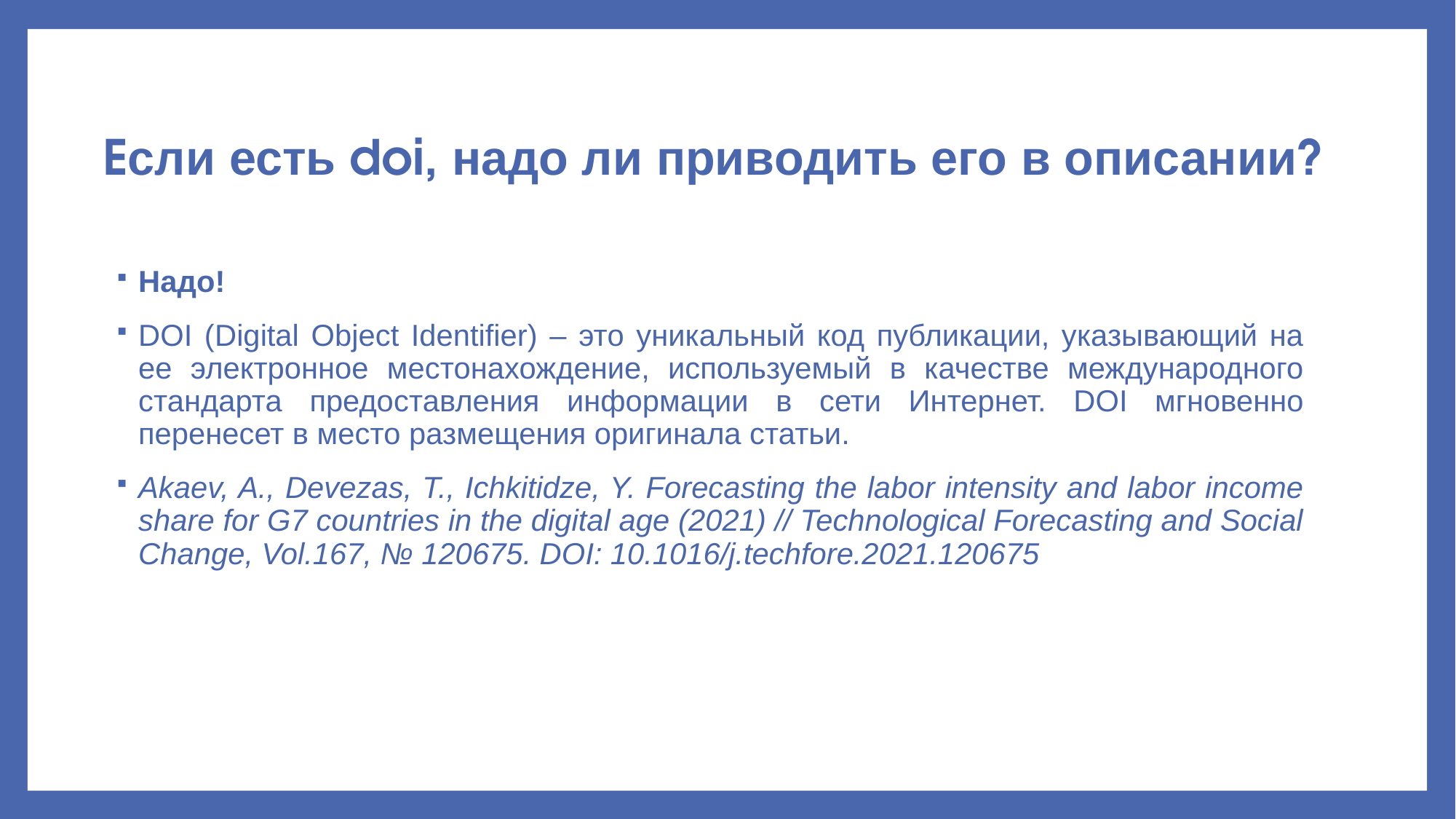

# Eсли есть doi, надо ли приводить его в описании?
Надо!
DOI (Digital Object Identifier) – это уникальный код публикации, указывающий на ее электронное местонахождение, используемый в качестве международного стандарта предоставления информации в сети Интернет. DOI мгновенно перенесет в место размещения оригинала статьи.
Akaev, A., Devezas, T., Ichkitidze, Y. Forecasting the labor intensity and labor income share for G7 countries in the digital age (2021) // Technological Forecasting and Social Change, Vol.167, № 120675. DOI: 10.1016/j.techfore.2021.120675